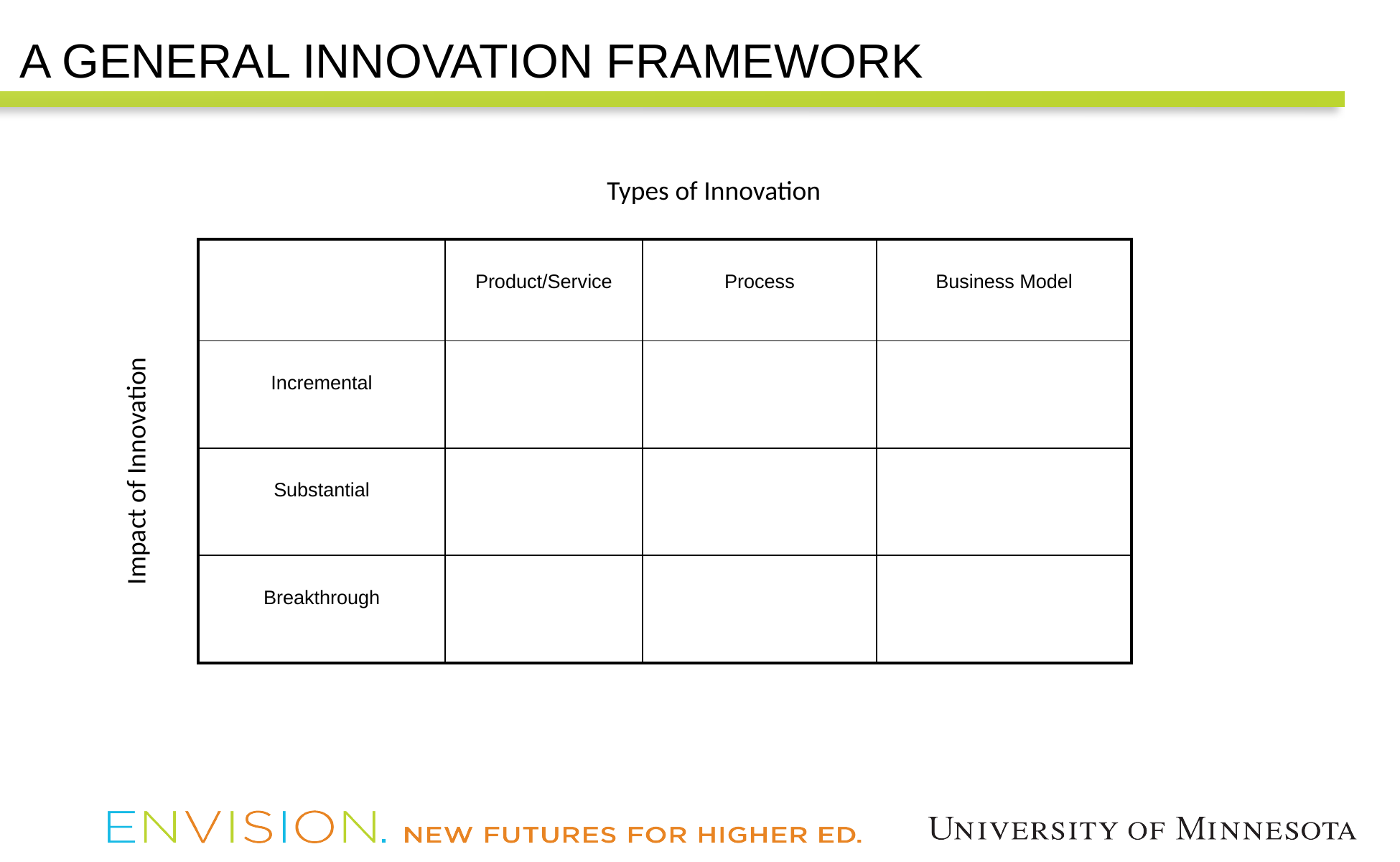

# A General Innovation Framework
Types of Innovation
|  | Product/Service | Process | Business Model |
| --- | --- | --- | --- |
| Incremental |  |  |  |
| Substantial |  |  |  |
| Breakthrough |  |  |  |
Impact of Innovation